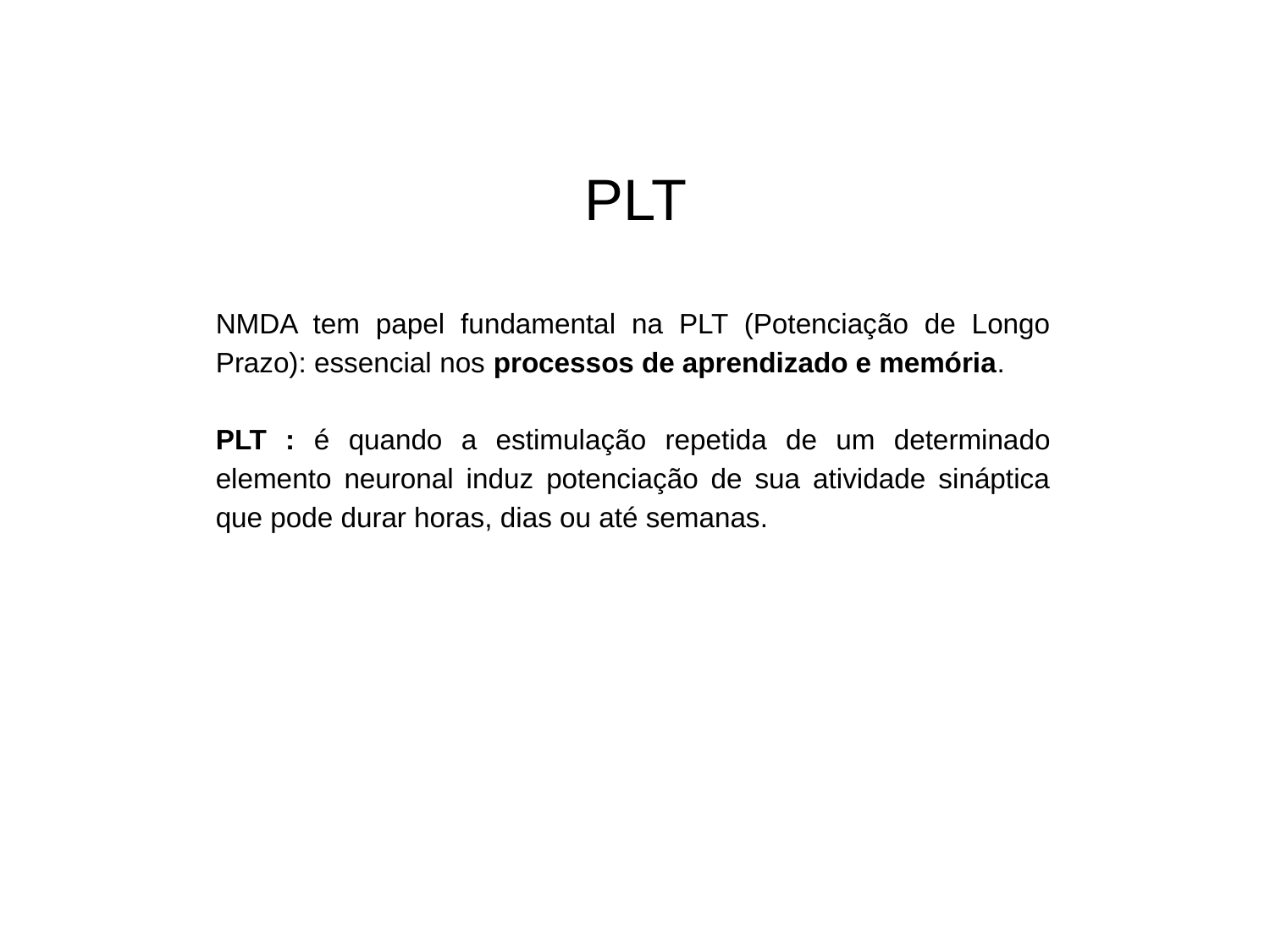

# PLT
NMDA tem papel fundamental na PLT (Potenciação de Longo Prazo): essencial nos processos de aprendizado e memória.

PLT : é quando a estimulação repetida de um determinado elemento neuronal induz potenciação de sua atividade sináptica que pode durar horas, dias ou até semanas.